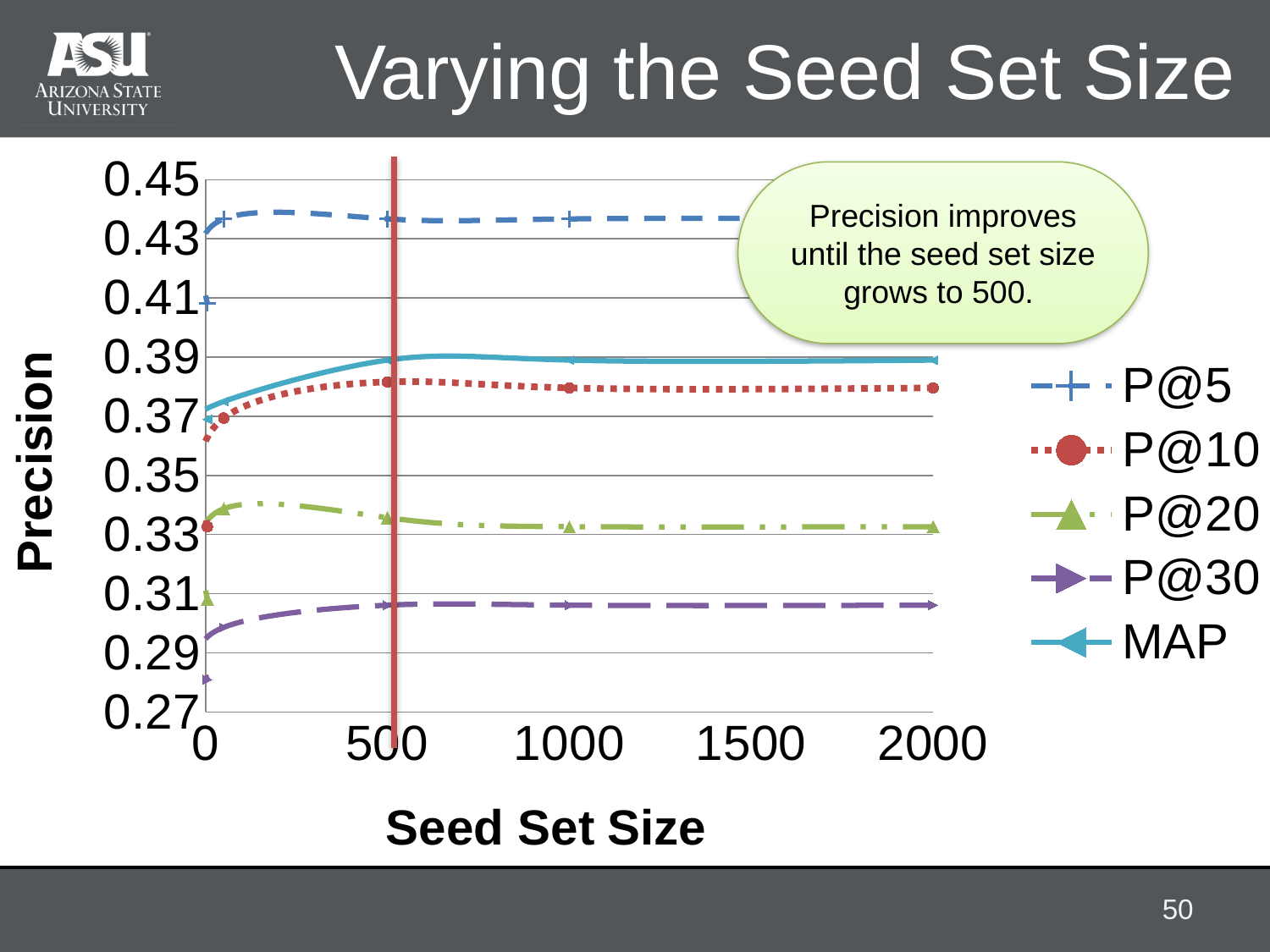

# Varying the Seed Set Size

### Chart

| Category | P@5 | P@10 | P@20 | P@30 | MAP |
|---|---|---|---|---|---|
Precision improves until the seed set size grows to 500.
50